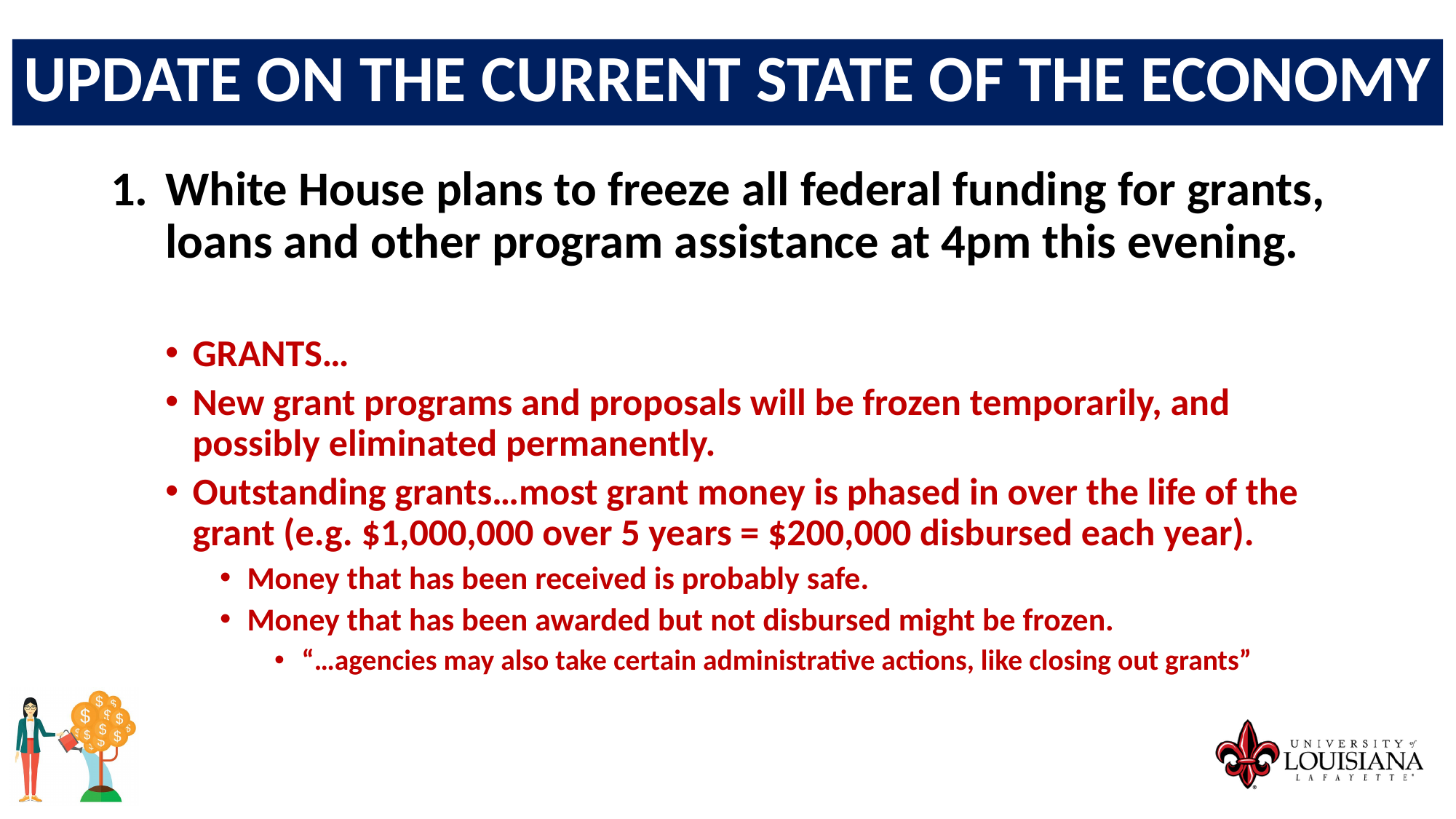

UPDATE ON THE CURRENT STATE OF THE ECONOMY
White House plans to freeze all federal funding for grants, loans and other program assistance at 4pm this evening.
GRANTS…
New grant programs and proposals will be frozen temporarily, and possibly eliminated permanently.
Outstanding grants…most grant money is phased in over the life of the grant (e.g. $1,000,000 over 5 years = $200,000 disbursed each year).
Money that has been received is probably safe.
Money that has been awarded but not disbursed might be frozen.
“…agencies may also take certain administrative actions, like closing out grants”